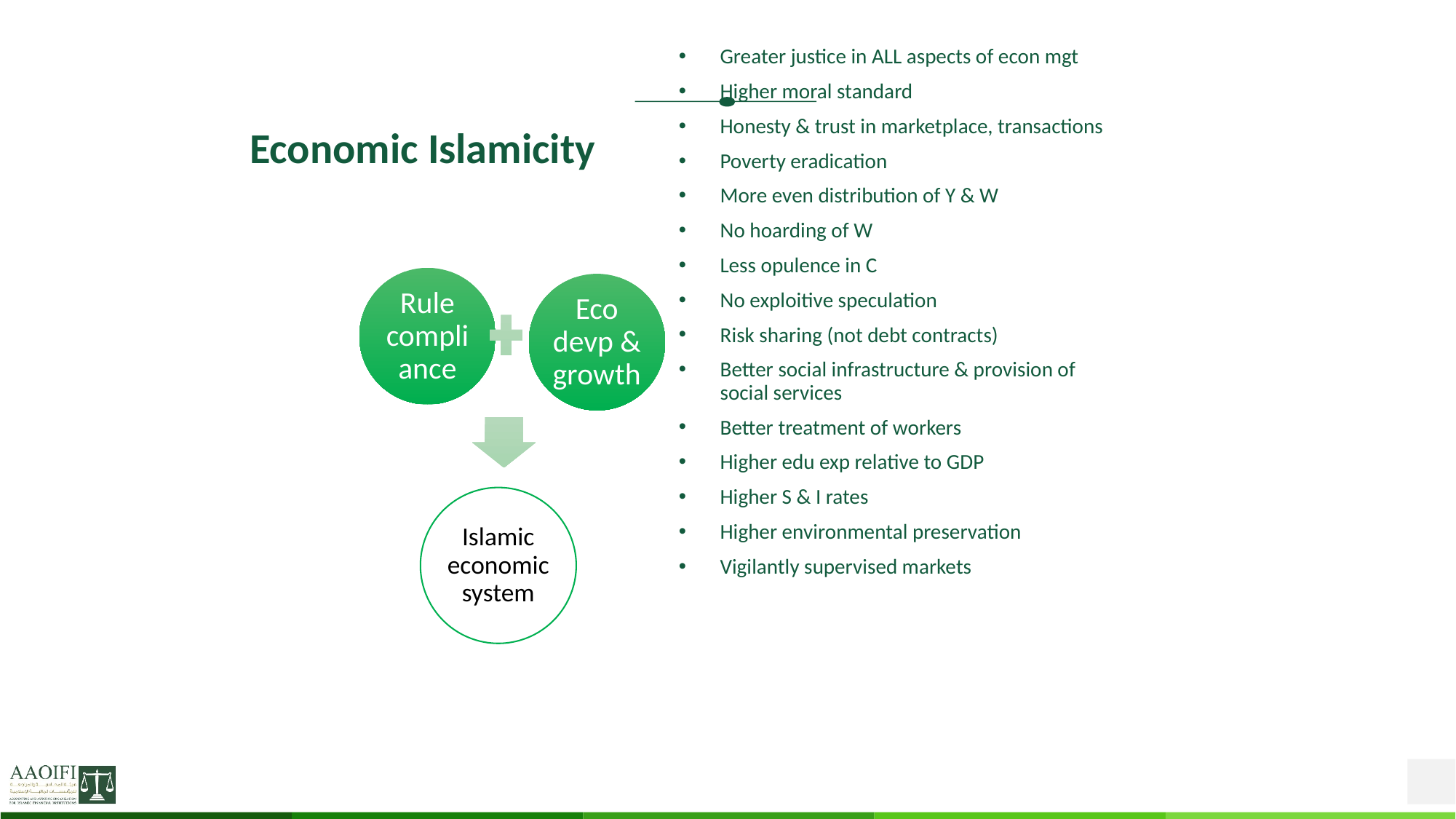

Greater justice in ALL aspects of econ mgt
Higher moral standard
Honesty & trust in marketplace, transactions
Poverty eradication
More even distribution of Y & W
No hoarding of W
Less opulence in C
No exploitive speculation
Risk sharing (not debt contracts)
Better social infrastructure & provision of social services
Better treatment of workers
Higher edu exp relative to GDP
Higher S & I rates
Higher environmental preservation
Vigilantly supervised markets

# Economic Islamicity
Rule compliance

Eco devp & growth

Islamic economic system